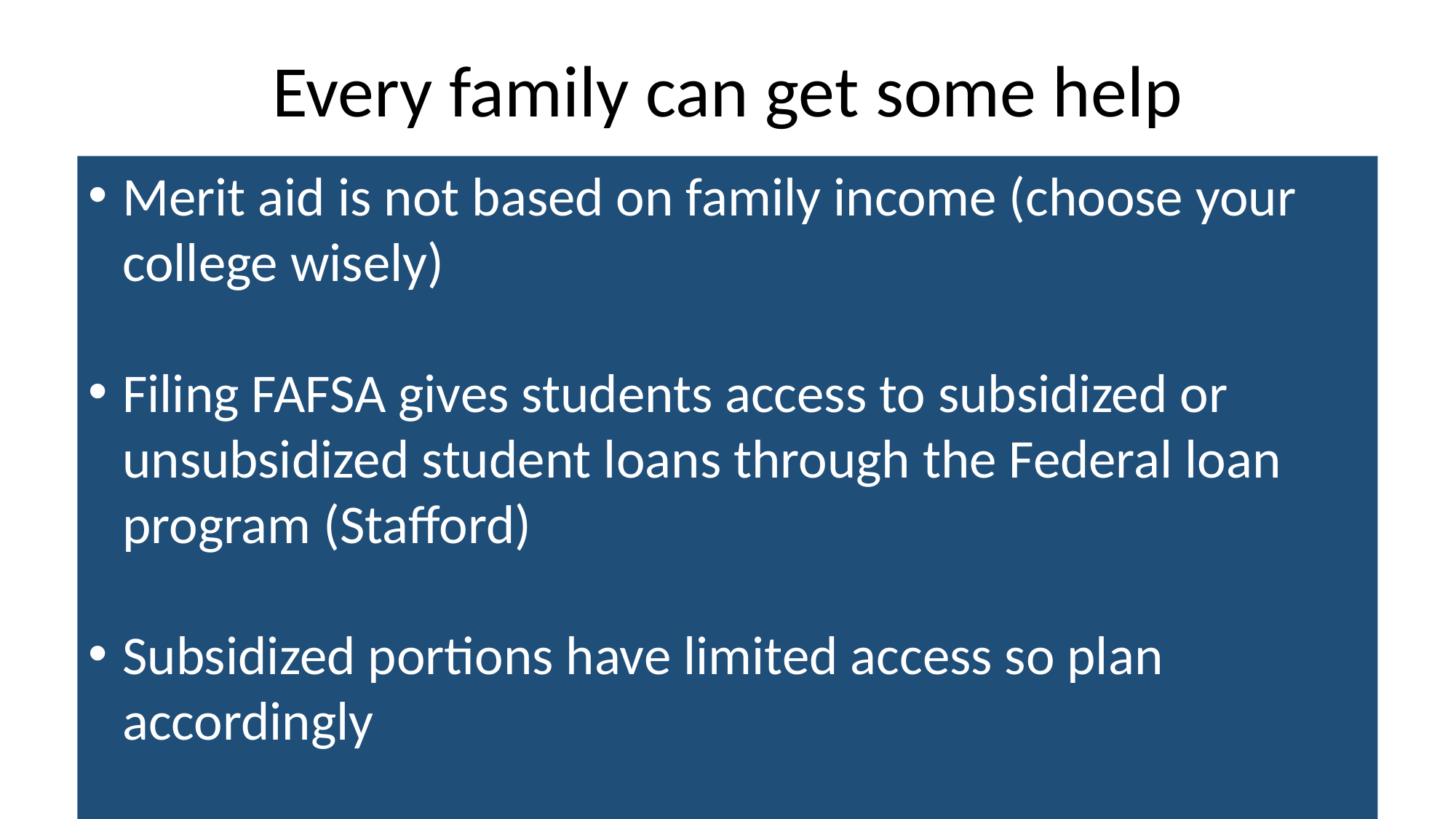

# Every family can get some help
Merit aid is not based on family income (choose your college wisely)

Filing FAFSA gives students access to subsidized or unsubsidized student loans through the Federal loan program (Stafford)

Subsidized portions have limited access so plan accordingly